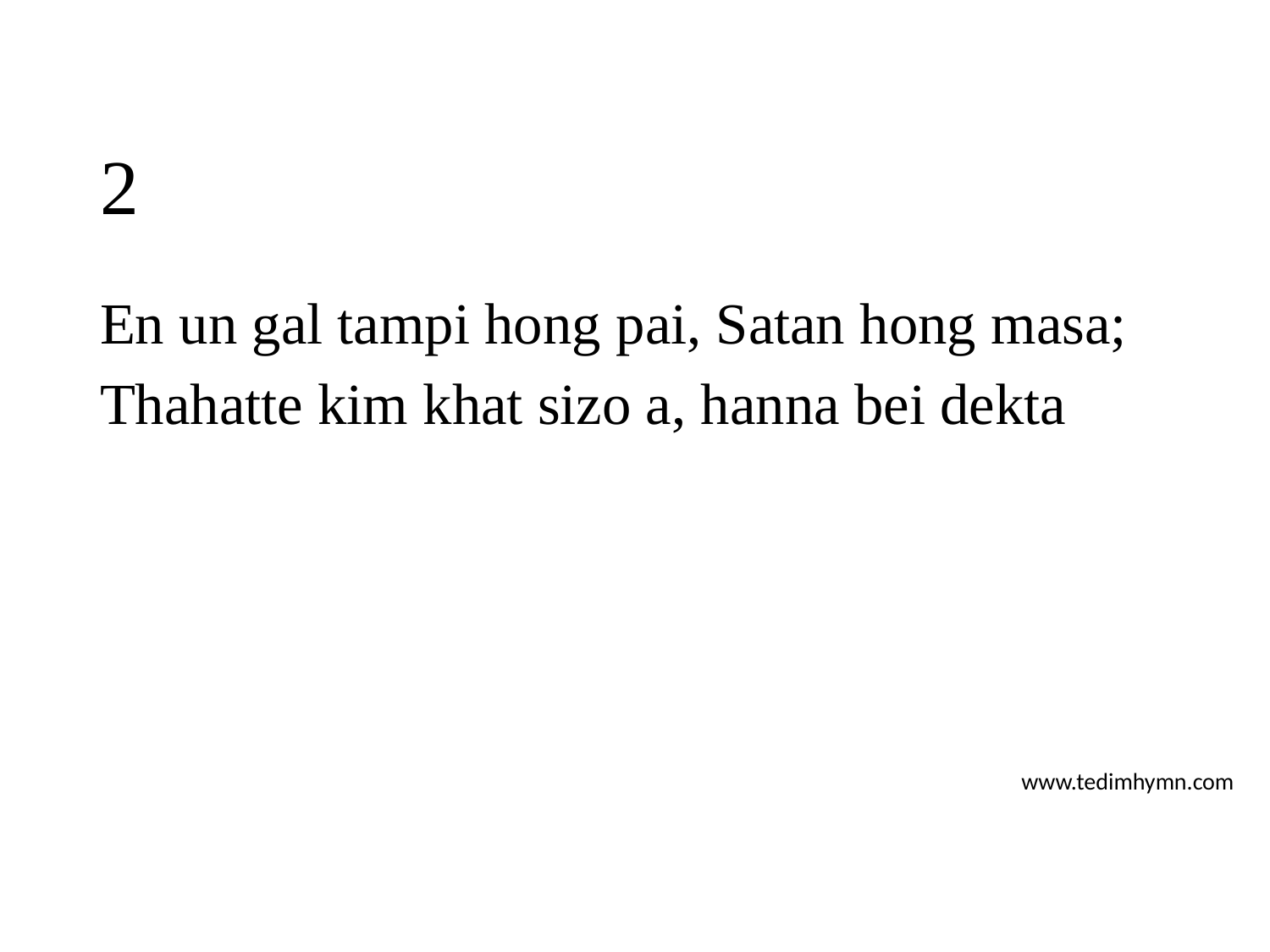

# 2
En un gal tampi hong pai, Satan hong masa;
Thahatte kim khat sizo a, hanna bei dekta
www.tedimhymn.com